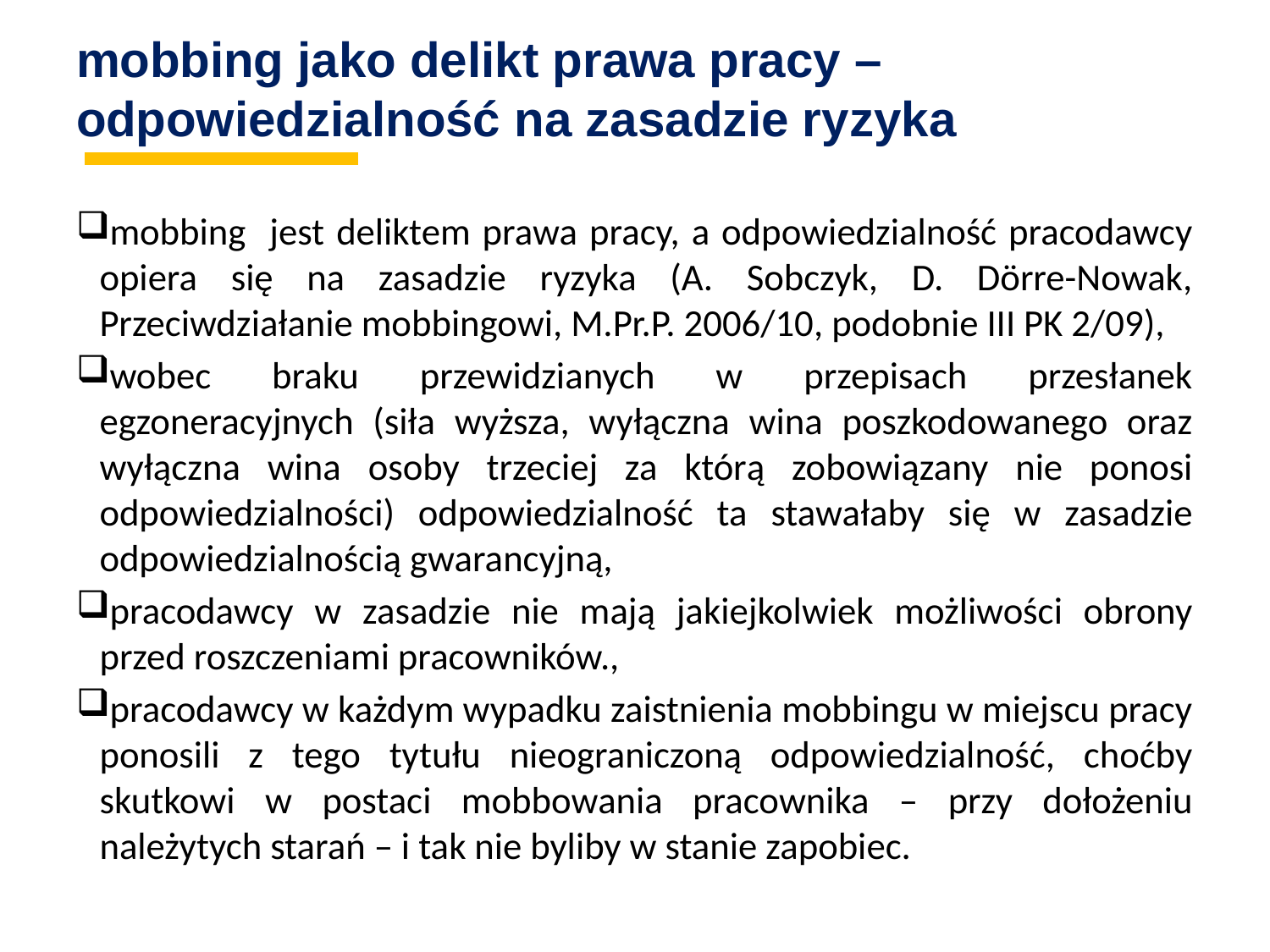

# mobbing jako delikt prawa pracy – odpowiedzialność na zasadzie ryzyka
mobbing  jest deliktem prawa pracy, a odpowiedzialność pracodawcy opiera się na zasadzie ryzyka (A. Sobczyk, D. Dörre-Nowak, Przeciwdziałanie mobbingowi, M.Pr.P. 2006/10, podobnie III PK 2/09),
wobec braku przewidzianych w przepisach przesłanek egzoneracyjnych (siła wyższa, wyłączna wina poszkodowanego oraz wyłączna wina osoby trzeciej za którą zobowiązany nie ponosi odpowiedzialności) odpowiedzialność ta stawałaby się w zasadzie odpowiedzialnością gwarancyjną,
pracodawcy w zasadzie nie mają jakiejkolwiek możliwości obrony przed roszczeniami pracowników.,
pracodawcy w każdym wypadku zaistnienia mobbingu w miejscu pracy ponosili z tego tytułu nieograniczoną odpowiedzialność, choćby skutkowi w postaci mobbowania pracownika – przy dołożeniu należytych starań – i tak nie byliby w stanie zapobiec.